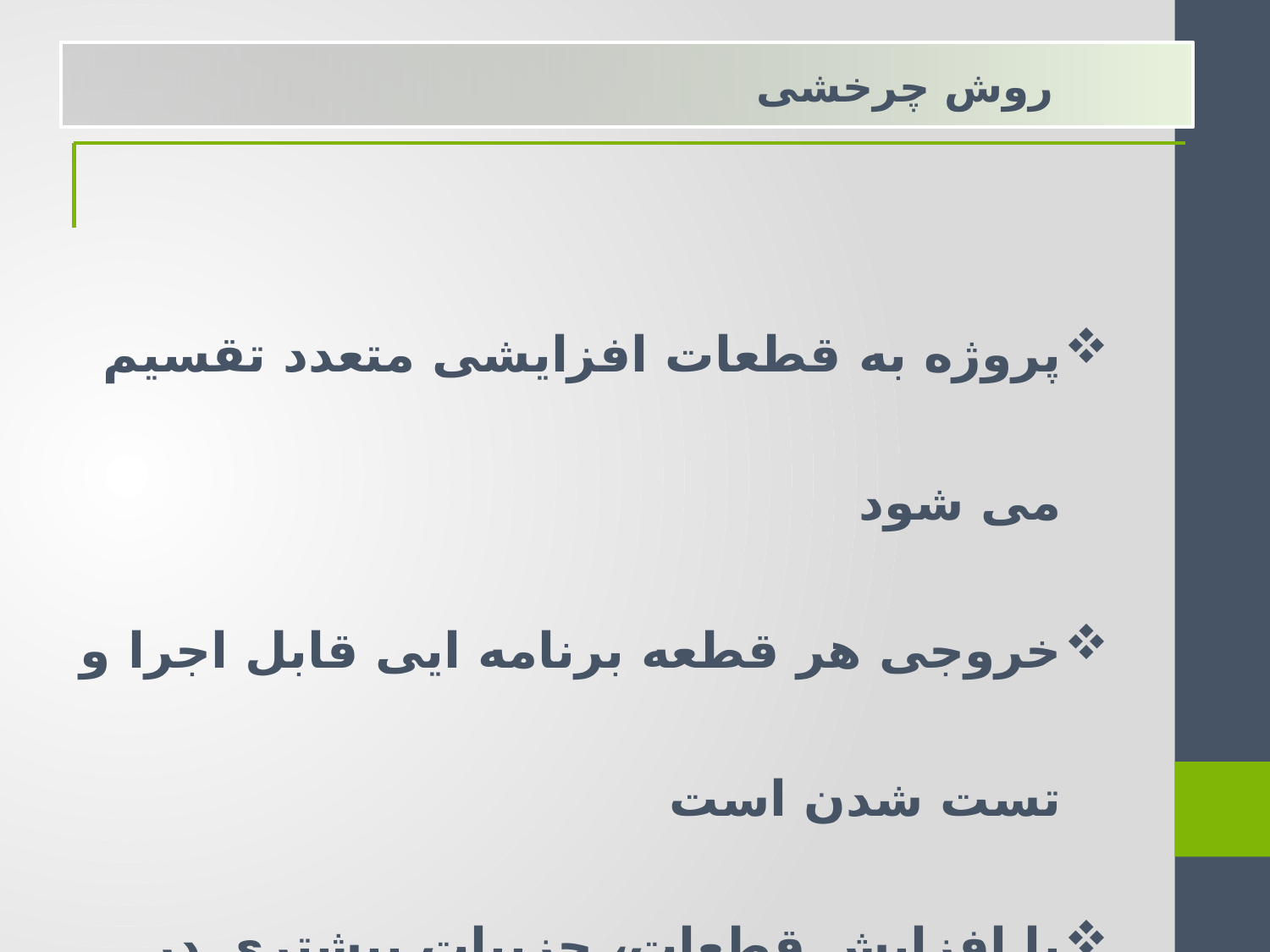

روش چرخشی
پروژه به قطعات افزایشی متعدد تقسیم می شود
خروجی هر قطعه برنامه ایی قابل اجرا و تست شدن است
با افزایش قطعات، جزییات بیشتری در پروژه لحاظ می شود